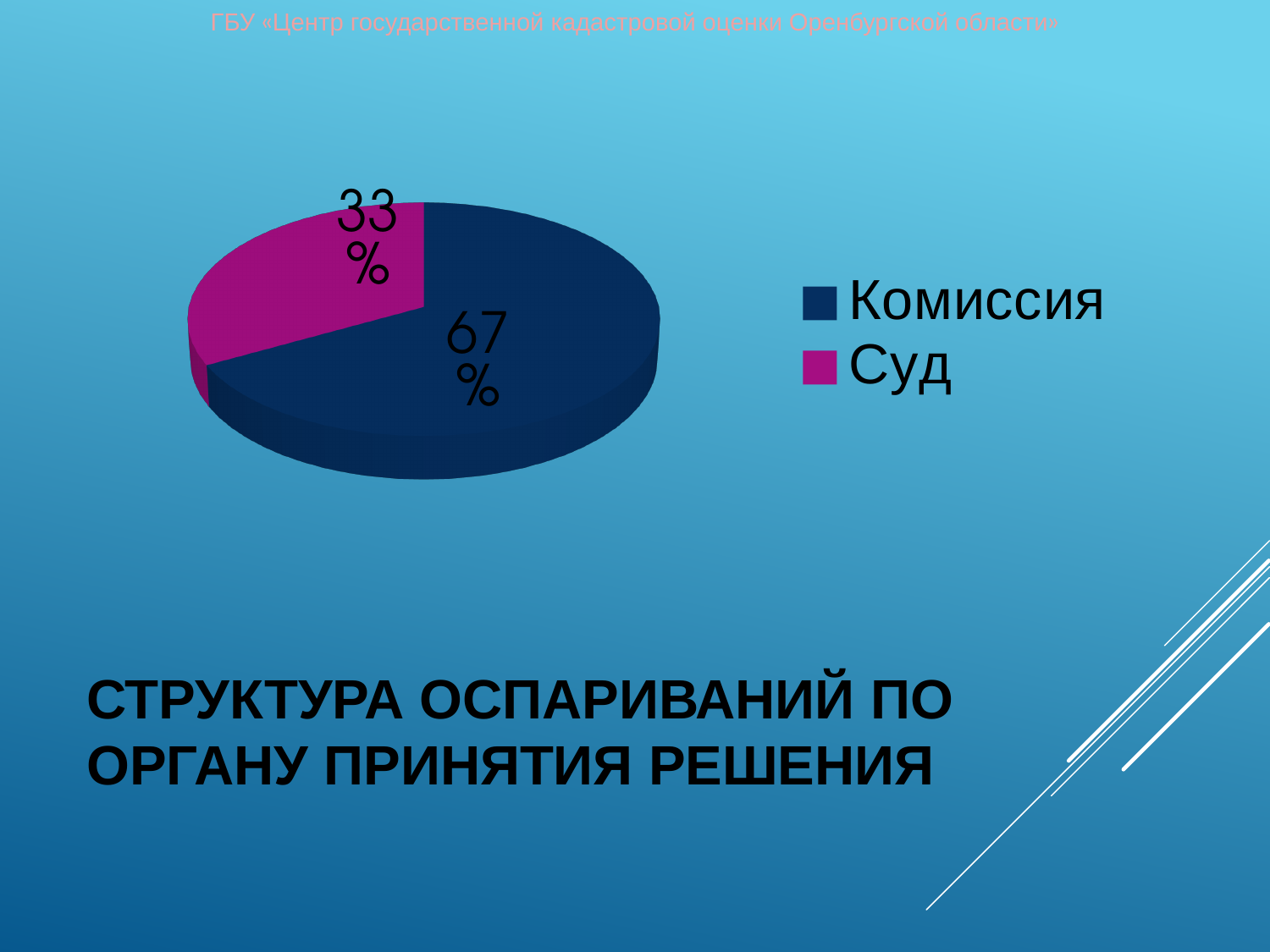

ГБУ «Центр государственной кадастровой оценки Оренбургской области»

[unsupported chart]

# Структура оспариваний по органу принятия решения